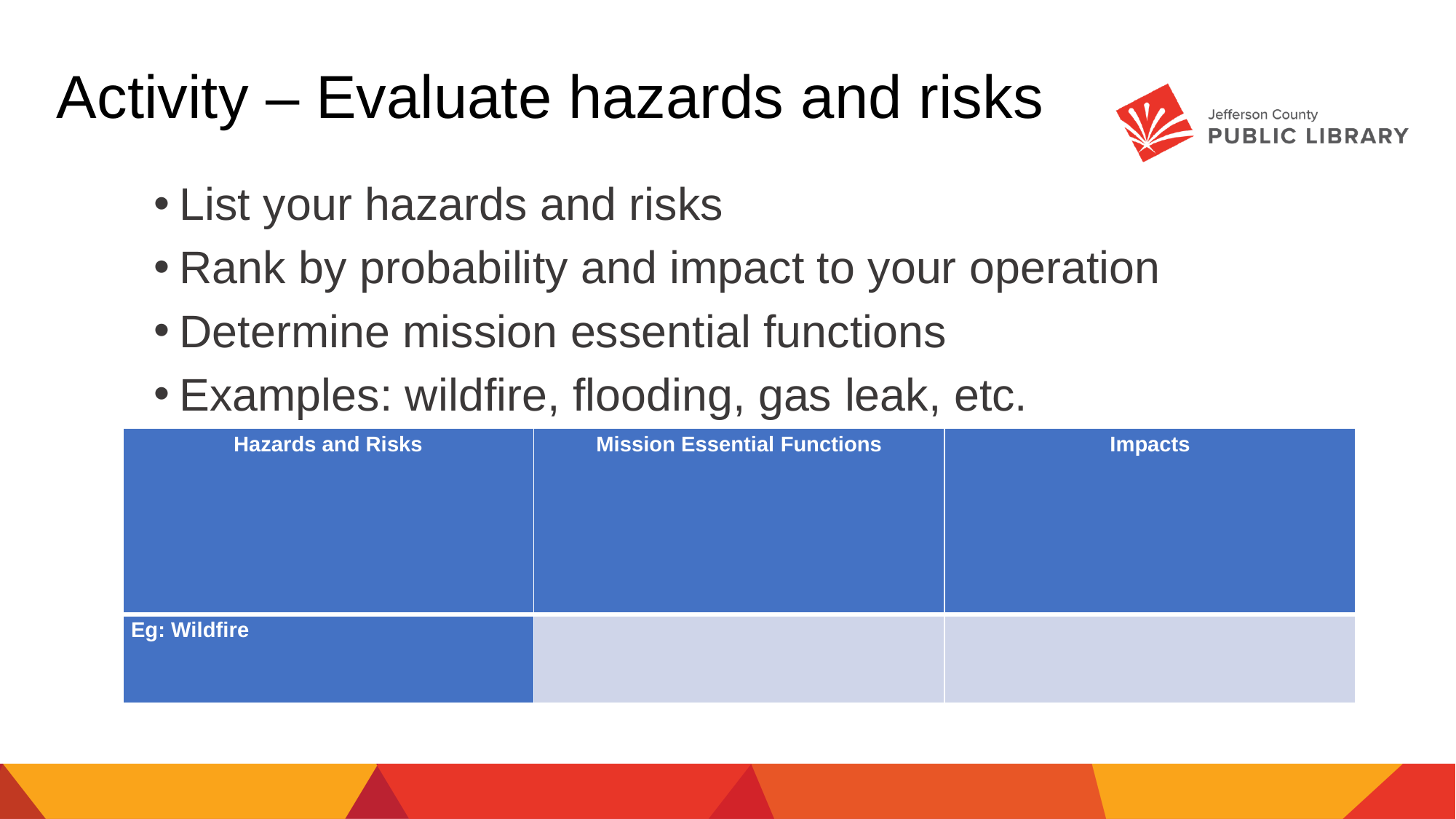

# Activity – Evaluate hazards and risks
List your hazards and risks
Rank by probability and impact to your operation
Determine mission essential functions
Examples: wildfire, flooding, gas leak, etc.

| Hazards and Risks | Mission Essential Functions | Impacts |
| --- | --- | --- |
| Eg: Wildfire |  |  |